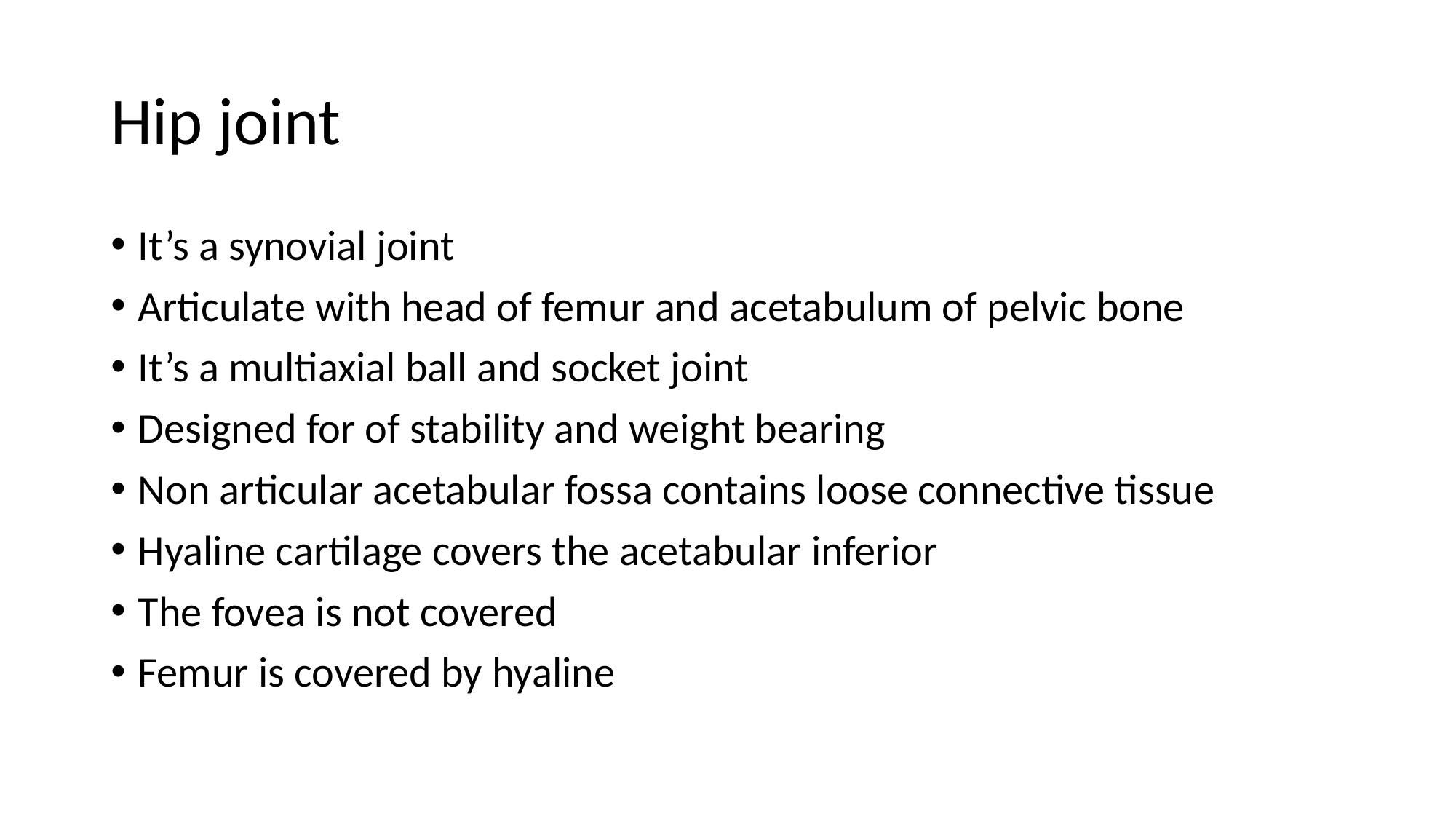

# Hip joint
It’s a synovial joint
Articulate with head of femur and acetabulum of pelvic bone
It’s a multiaxial ball and socket joint
Designed for of stability and weight bearing
Non articular acetabular fossa contains loose connective tissue
Hyaline cartilage covers the acetabular inferior
The fovea is not covered
Femur is covered by hyaline